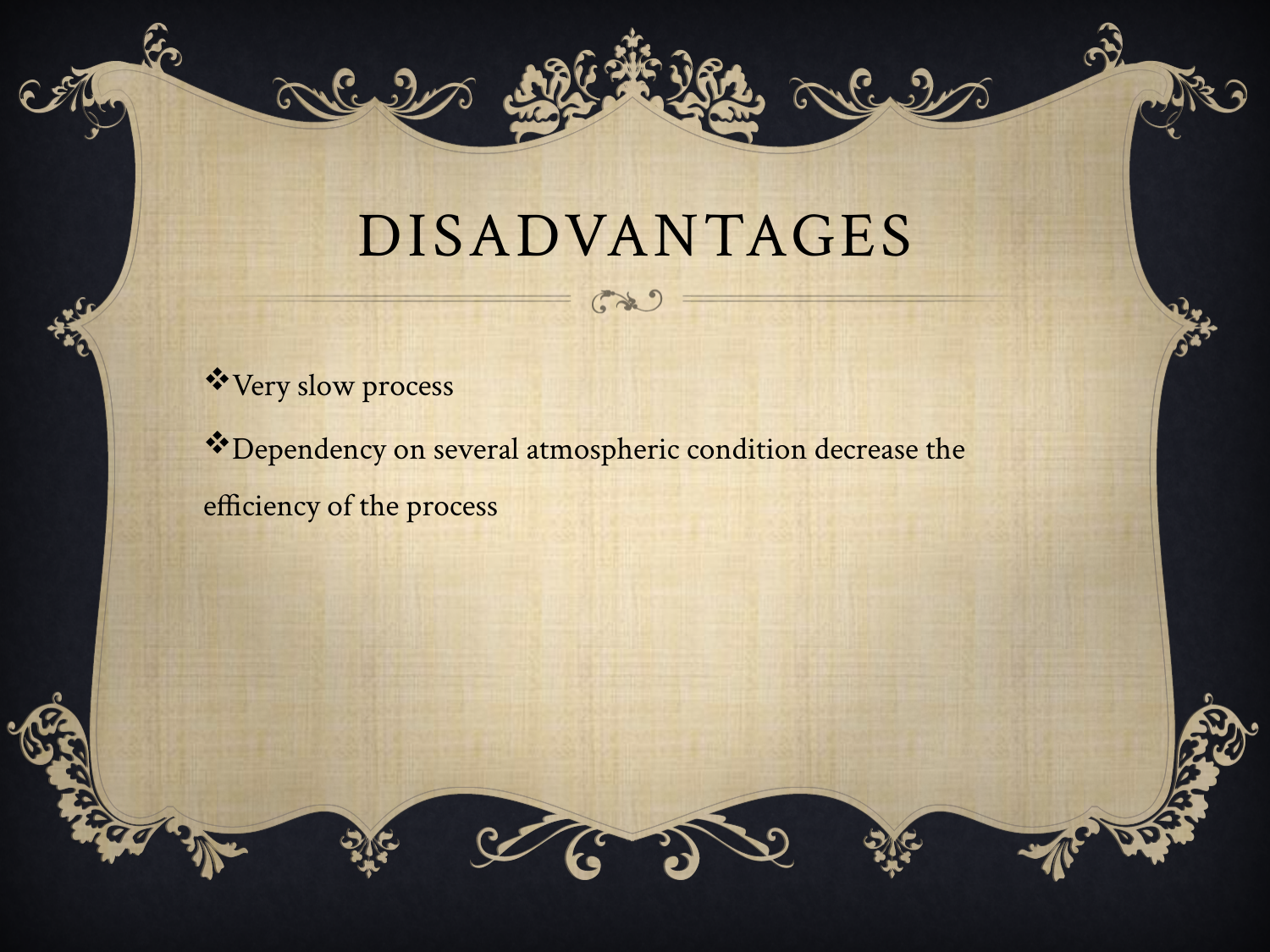

# Disadvantages
Very slow process
Dependency on several atmospheric condition decrease the efficiency of the process